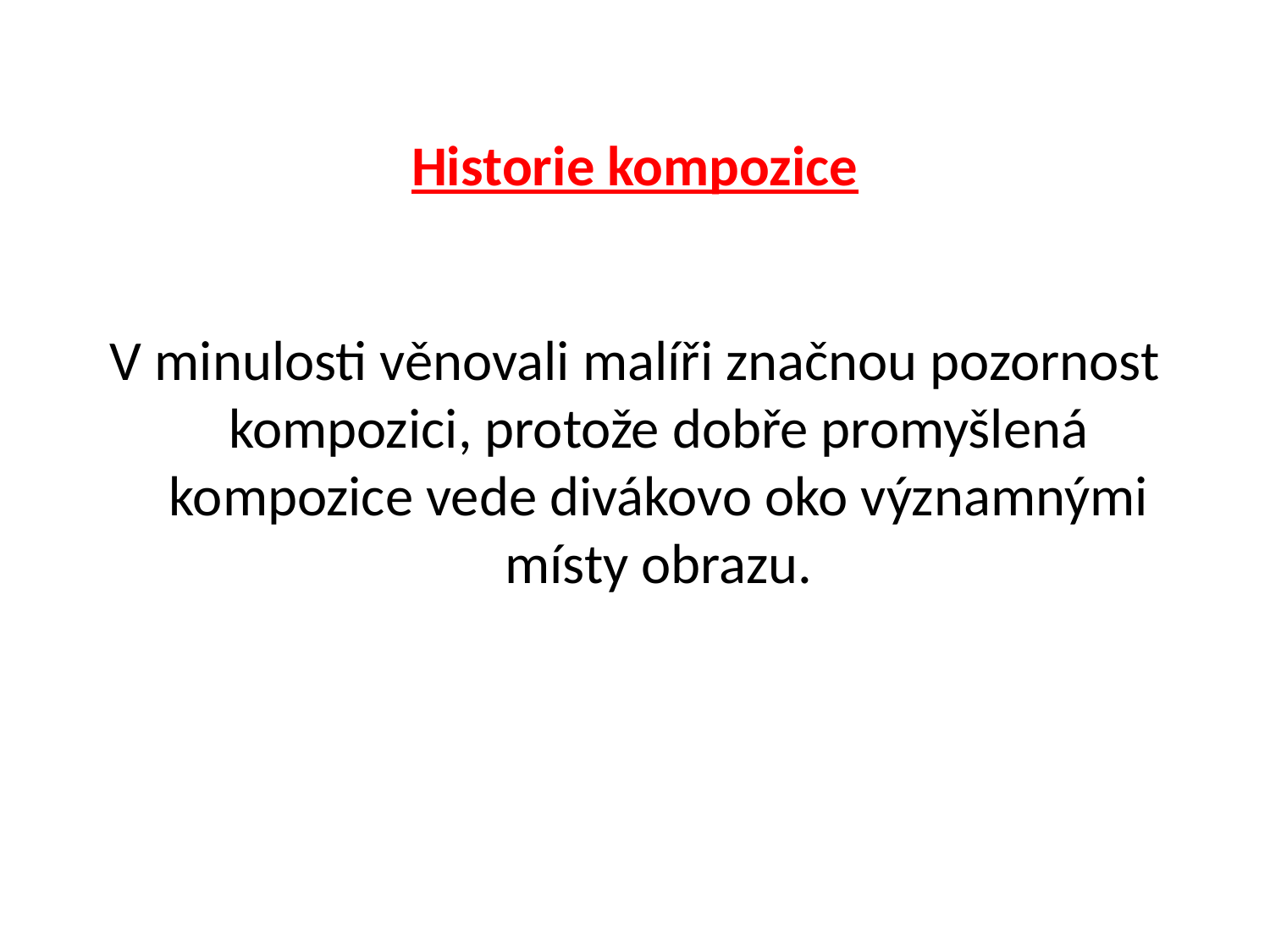

# Historie kompozice
V minulosti věnovali malíři značnou pozornost kompozici, protože dobře promyšlená kompozice vede divákovo oko významnými místy obrazu.